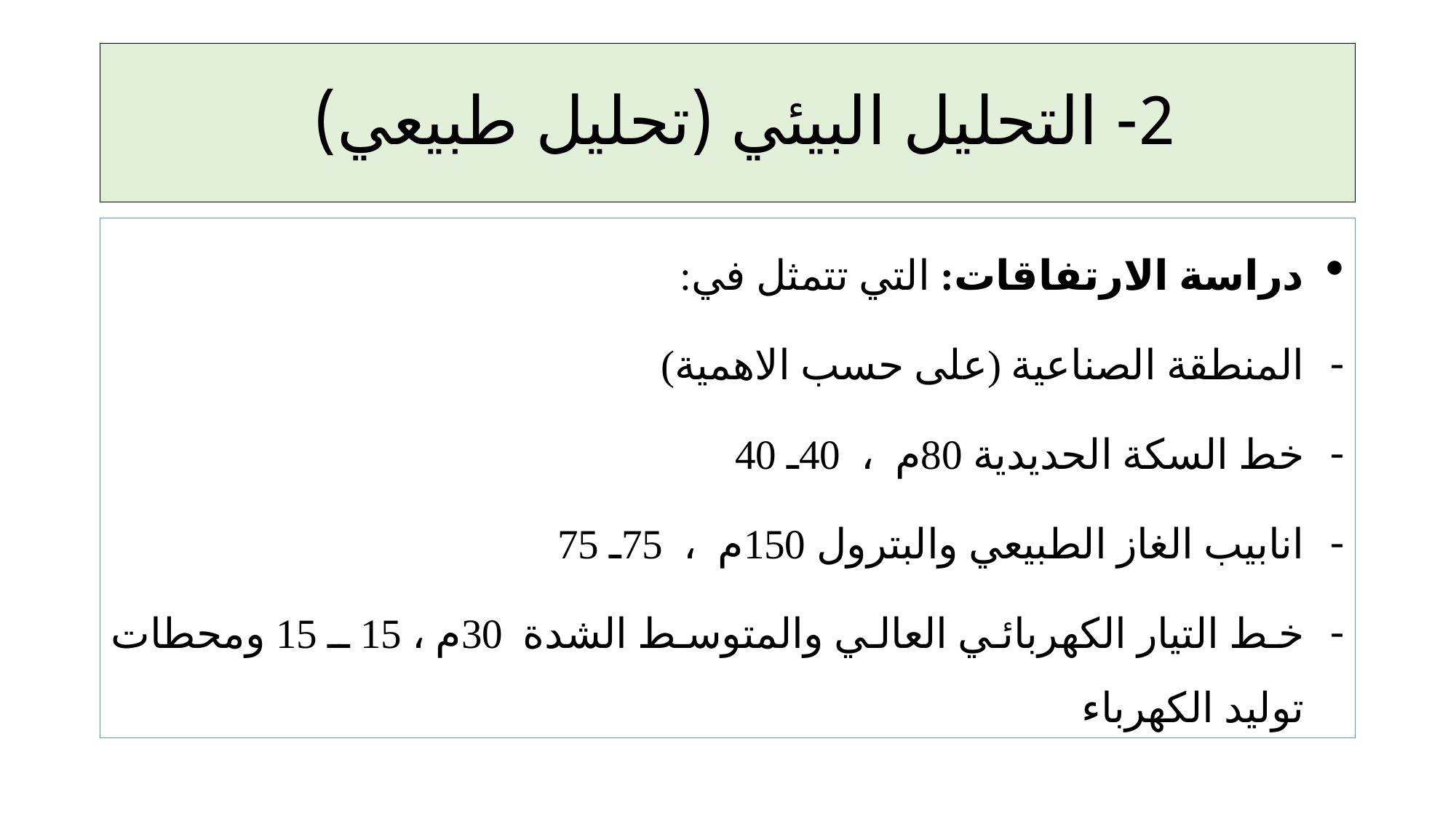

# 2- التحليل البيئي (تحليل طبيعي)
دراسة الارتفاقات: التي تتمثل في:
المنطقة الصناعية (على حسب الاهمية)
خط السكة الحديدية 80م  ،  40ـ 40
انابيب الغاز الطبيعي والبترول 150م  ،  75ـ 75
خط التيار الكهربائي العالي والمتوسط الشدة 30م ، 15 ـ 15 ومحطات توليد الكهرباء